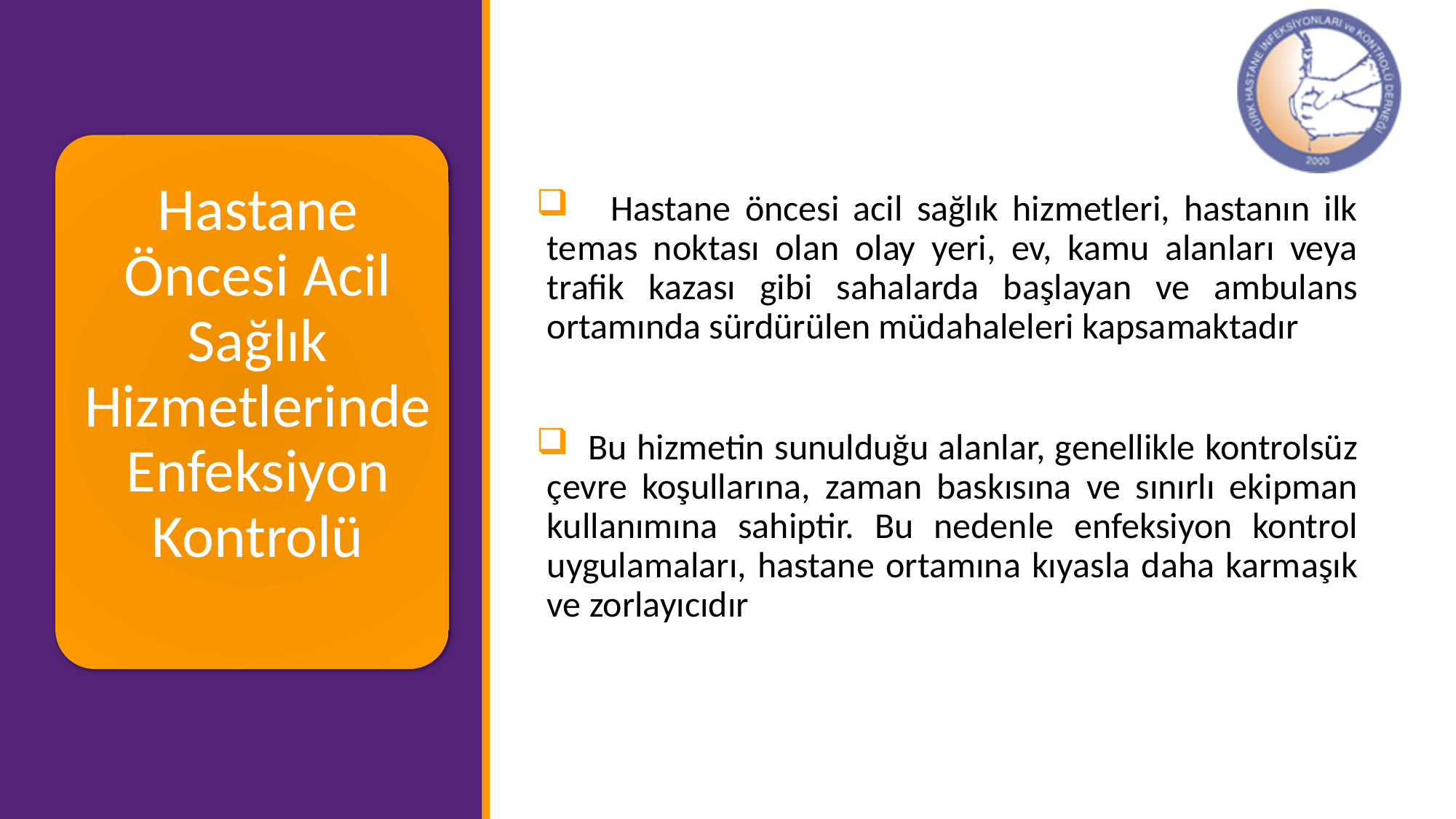

Hastane Öncesi Acil Sağlık Hizmetlerinde Enfeksiyon Kontrolü
   Hastane öncesi acil sağlık hizmetleri, hastanın ilk temas noktası olan olay yeri, ev, kamu alanları veya trafik kazası gibi sahalarda başlayan ve ambulans ortamında sürdürülen müdahaleleri kapsamaktadır

  Bu hizmetin sunulduğu alanlar, genellikle kontrolsüz çevre koşullarına, zaman baskısına ve sınırlı ekipman kullanımına sahiptir. Bu nedenle enfeksiyon kontrol uygulamaları, hastane ortamına kıyasla daha karmaşık ve zorlayıcıdır